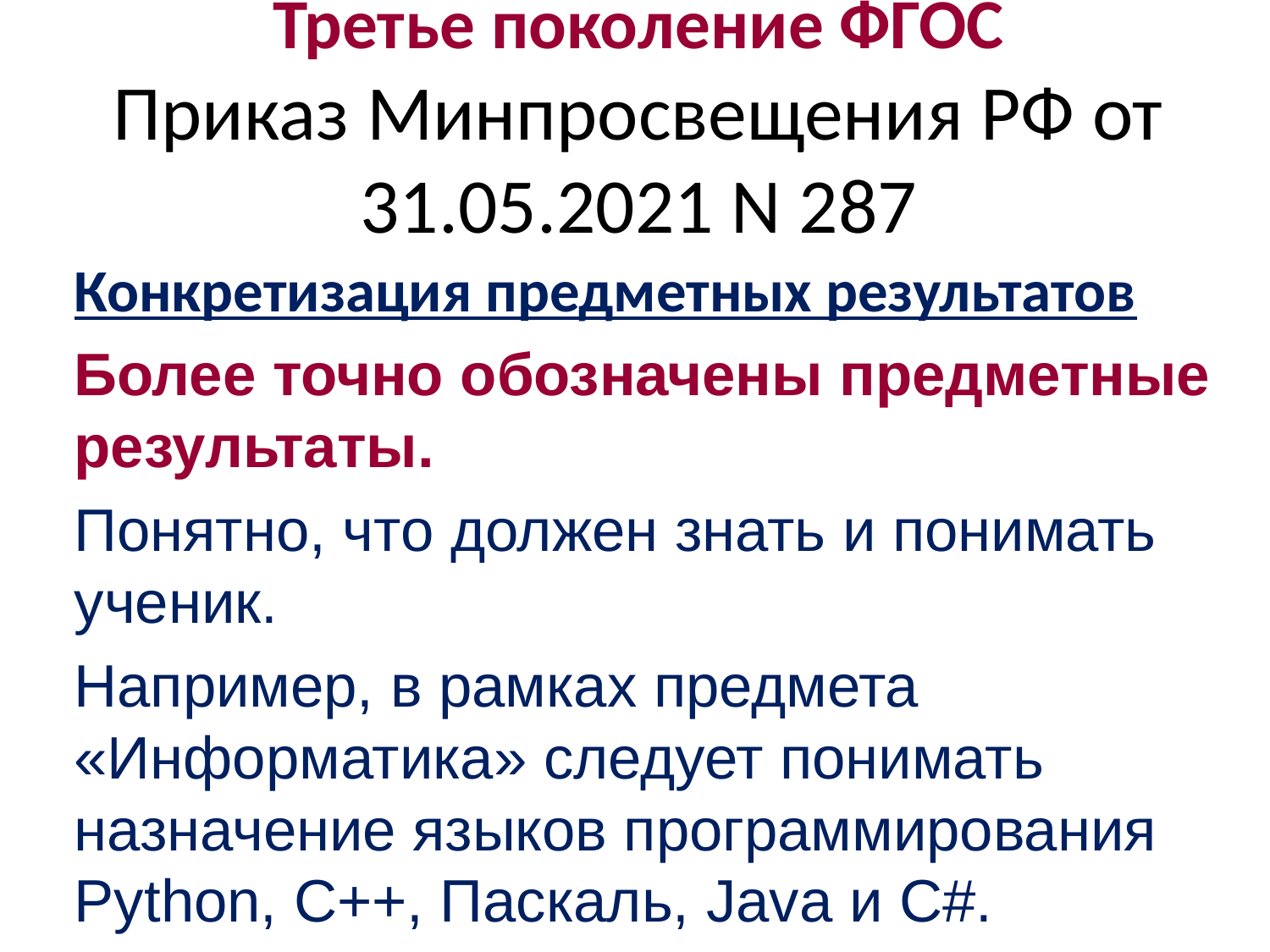

# Третье поколение ФГОС Приказ Минпросвещения РФ от 31.05.2021 N 287
Конкретизация предметных результатов
Более точно обозначены предметные результаты.
Понятно, что должен знать и понимать ученик.
Например, в рамках предмета «Информатика» следует понимать назначение языков программирования Python, C++, Паскаль, Java и С#.